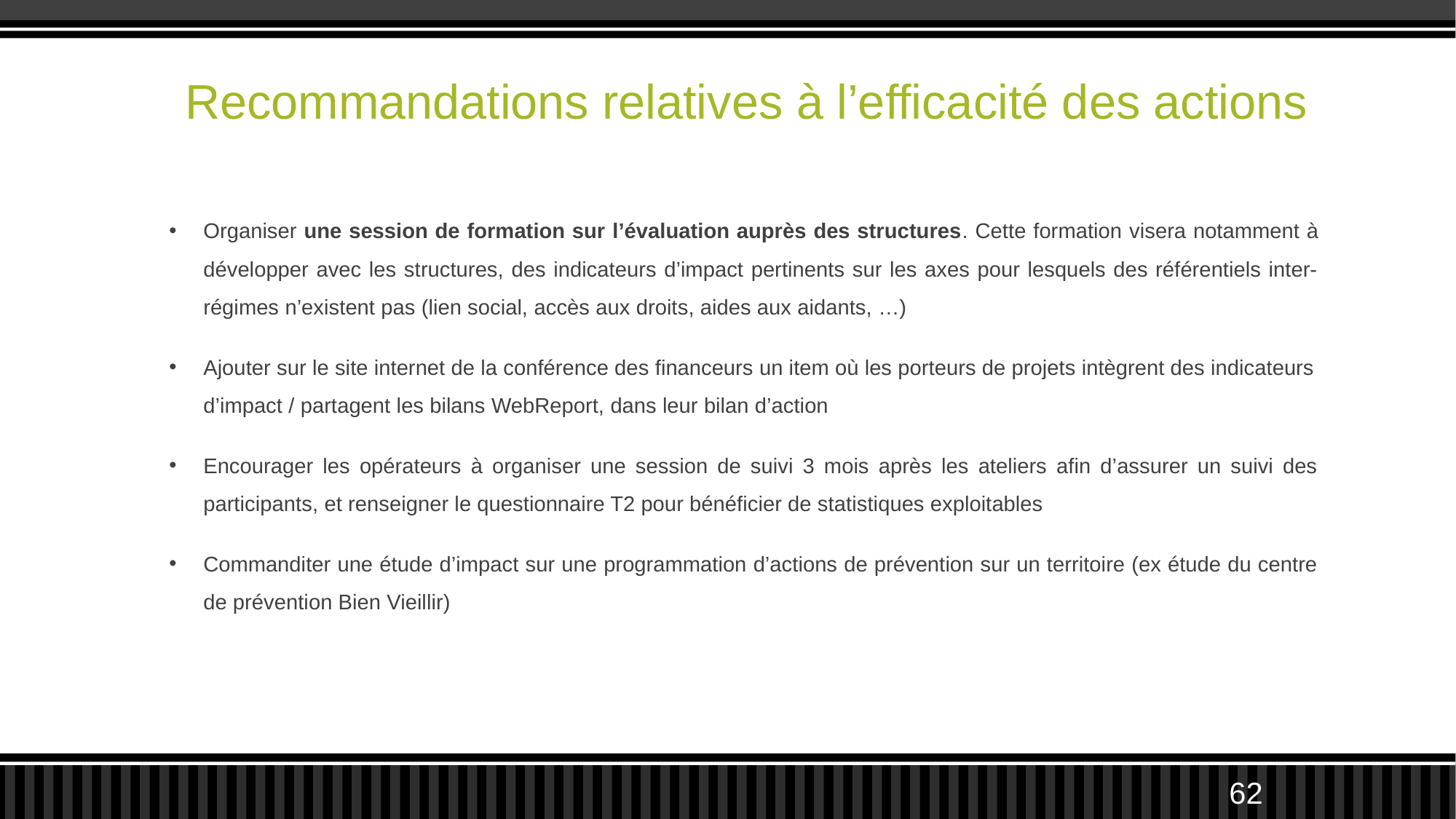

# Recommandations relatives à l’efficacité des actions
Organiser une session de formation sur l’évaluation auprès des structures. Cette formation visera notamment à développer avec les structures, des indicateurs d’impact pertinents sur les axes pour lesquels des référentiels inter-régimes n’existent pas (lien social, accès aux droits, aides aux aidants, …)

Ajouter sur le site internet de la conférence des financeurs un item où les porteurs de projets intègrent des indicateurs d’impact / partagent les bilans WebReport, dans leur bilan d’action

Encourager les opérateurs à organiser une session de suivi 3 mois après les ateliers afin d’assurer un suivi des participants, et renseigner le questionnaire T2 pour bénéficier de statistiques exploitables

Commanditer une étude d’impact sur une programmation d’actions de prévention sur un territoire (ex étude du centre de prévention Bien Vieillir)
62